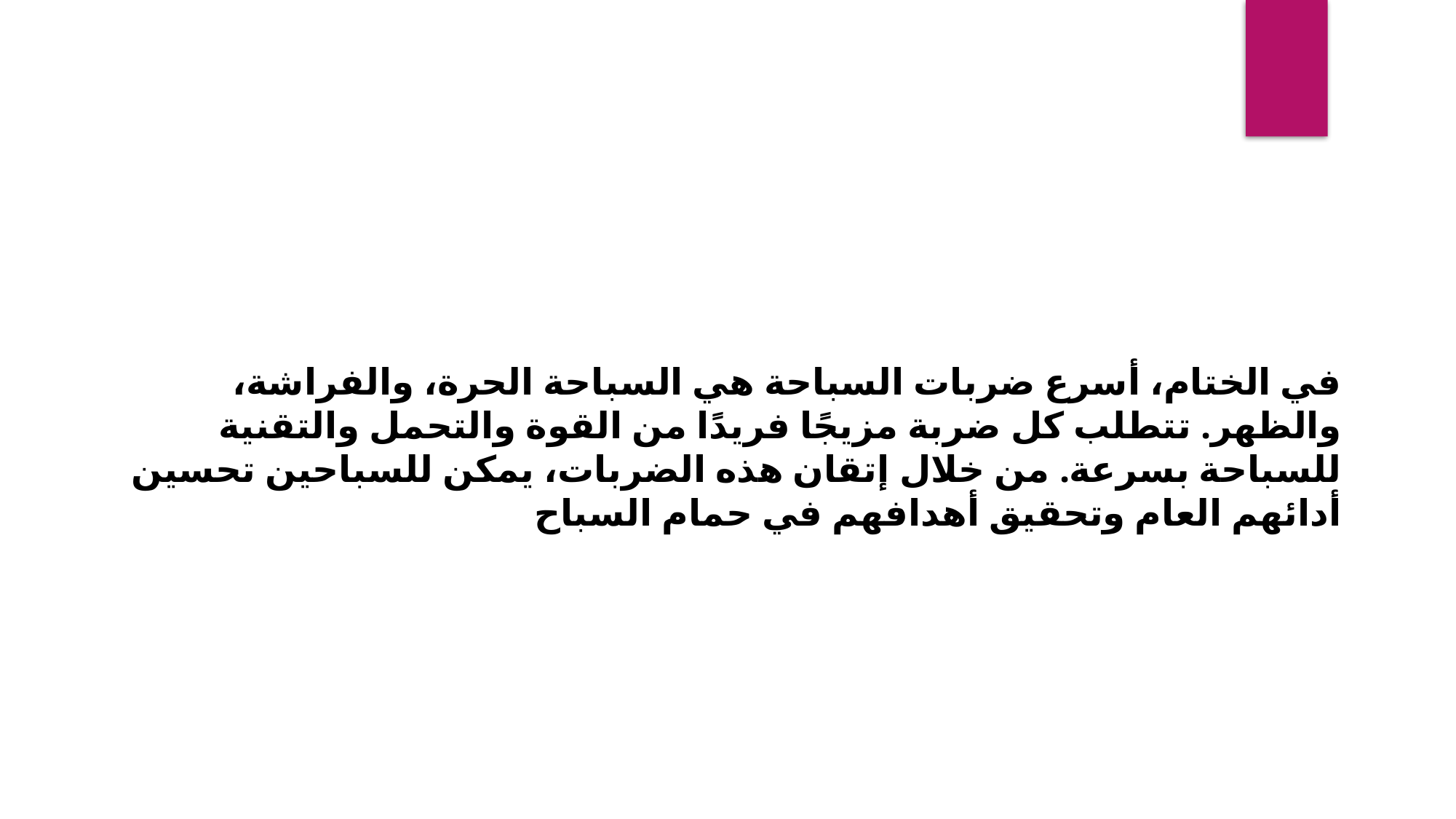

في الختام، أسرع ضربات السباحة هي السباحة الحرة، والفراشة، والظهر. تتطلب كل ضربة مزيجًا فريدًا من القوة والتحمل والتقنية للسباحة بسرعة. من خلال إتقان هذه الضربات، يمكن للسباحين تحسين أدائهم العام وتحقيق أهدافهم في حمام السباح